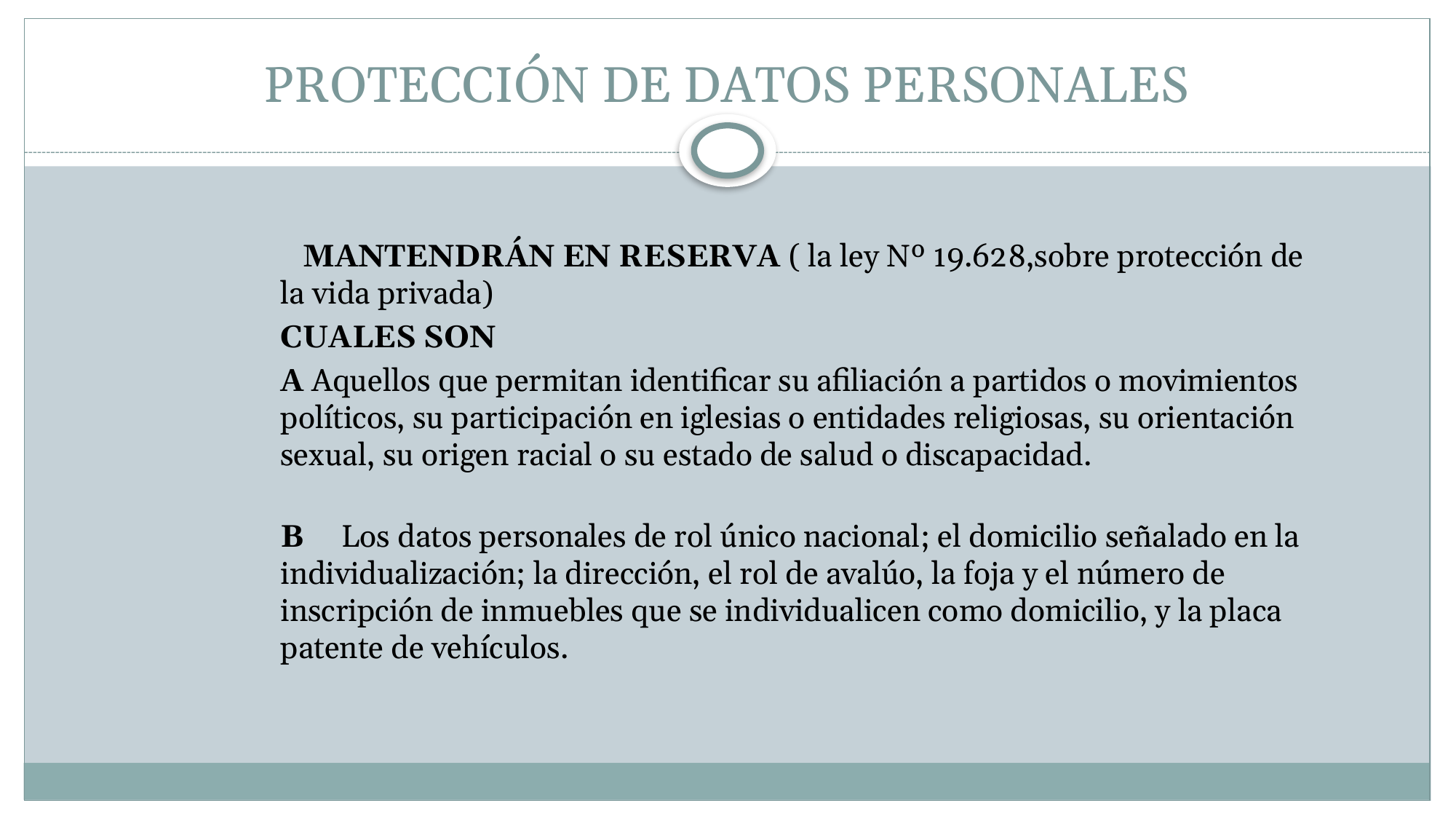

# PROTECCIÓN DE DATOS PERSONALES
   MANTENDRÁN EN RESERVA ( la ley Nº 19.628,sobre protección de la vida privada)
CUALES SON
A Aquellos que permitan identificar su afiliación a partidos o movimientos políticos, su participación en iglesias o entidades religiosas, su orientación sexual, su origen racial o su estado de salud o discapacidad.
B     Los datos personales de rol único nacional; el domicilio señalado en la individualización; la dirección, el rol de avalúo, la foja y el número de inscripción de inmuebles que se individualicen como domicilio, y la placa patente de vehículos.